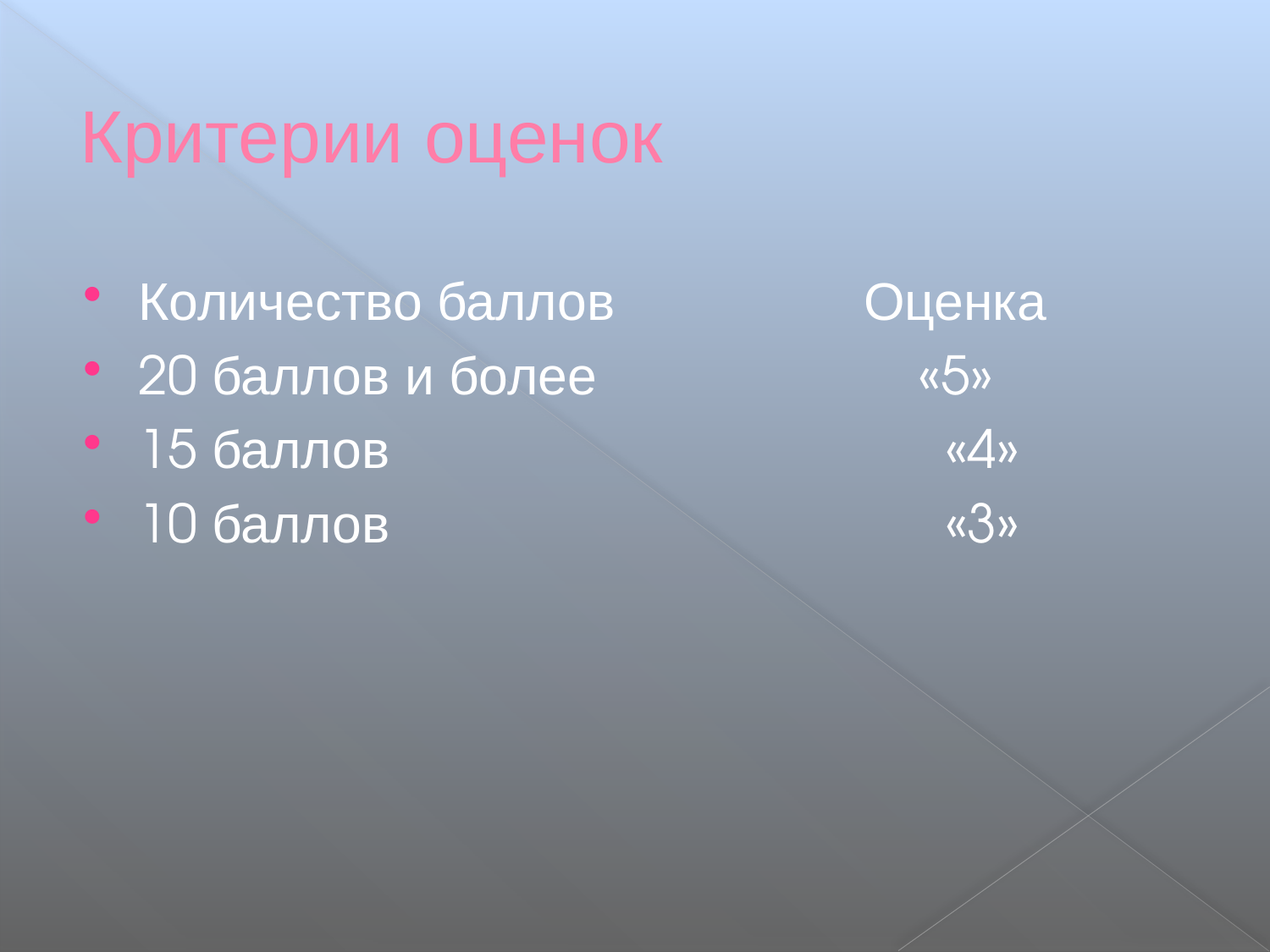

# Критерии оценок
Количество баллов                 Оценка
20 баллов и более                      «5»
15 баллов                                      «4»
10 баллов                                      «3»